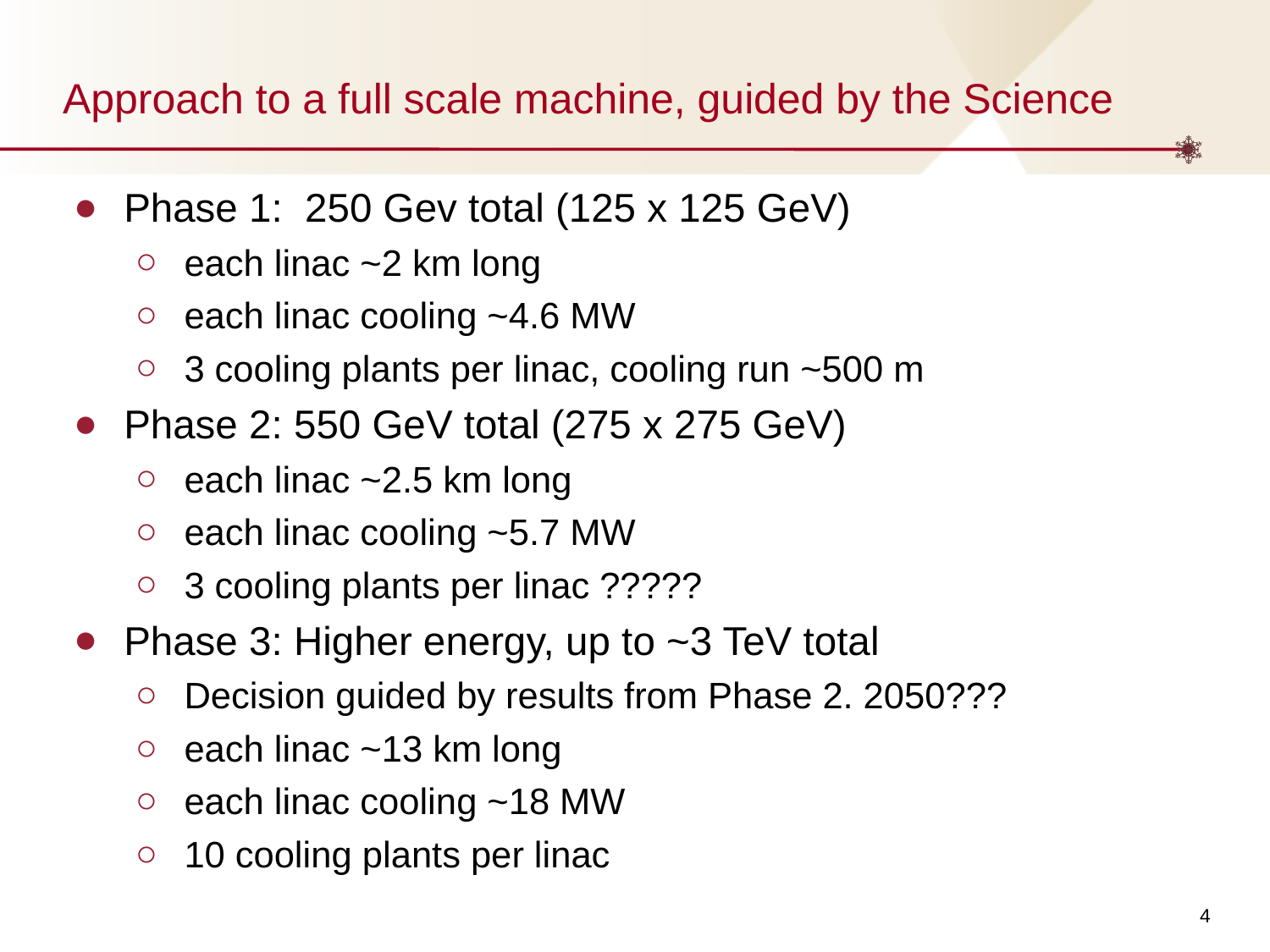

# Approach to a full scale machine, guided by the Science
Phase 1:  250 Gev total (125 x 125 GeV)
each linac ~2 km long
each linac cooling ~4.6 MW
3 cooling plants per linac, cooling run ~500 m
Phase 2: 550 GeV total (275 x 275 GeV)
each linac ~2.5 km long
each linac cooling ~5.7 MW
3 cooling plants per linac ?????
Phase 3: Higher energy, up to ~3 TeV total
Decision guided by results from Phase 2. 2050???
each linac ~13 km long
each linac cooling ~18 MW
10 cooling plants per linac

4